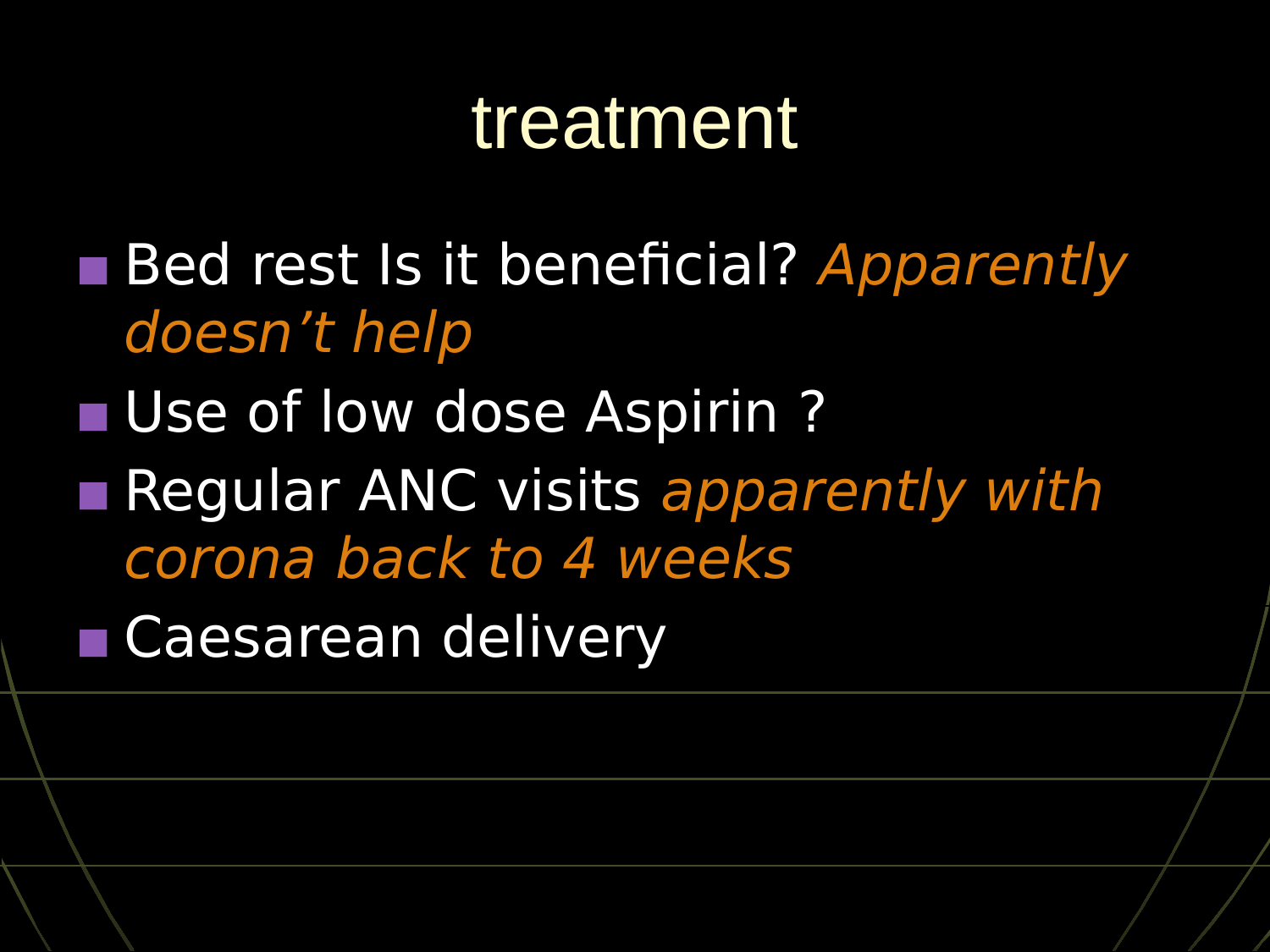

# treatment
Bed rest Is it beneficial? Apparently doesn’t help
Use of low dose Aspirin ?
Regular ANC visits apparently with corona back to 4 weeks
Caesarean delivery